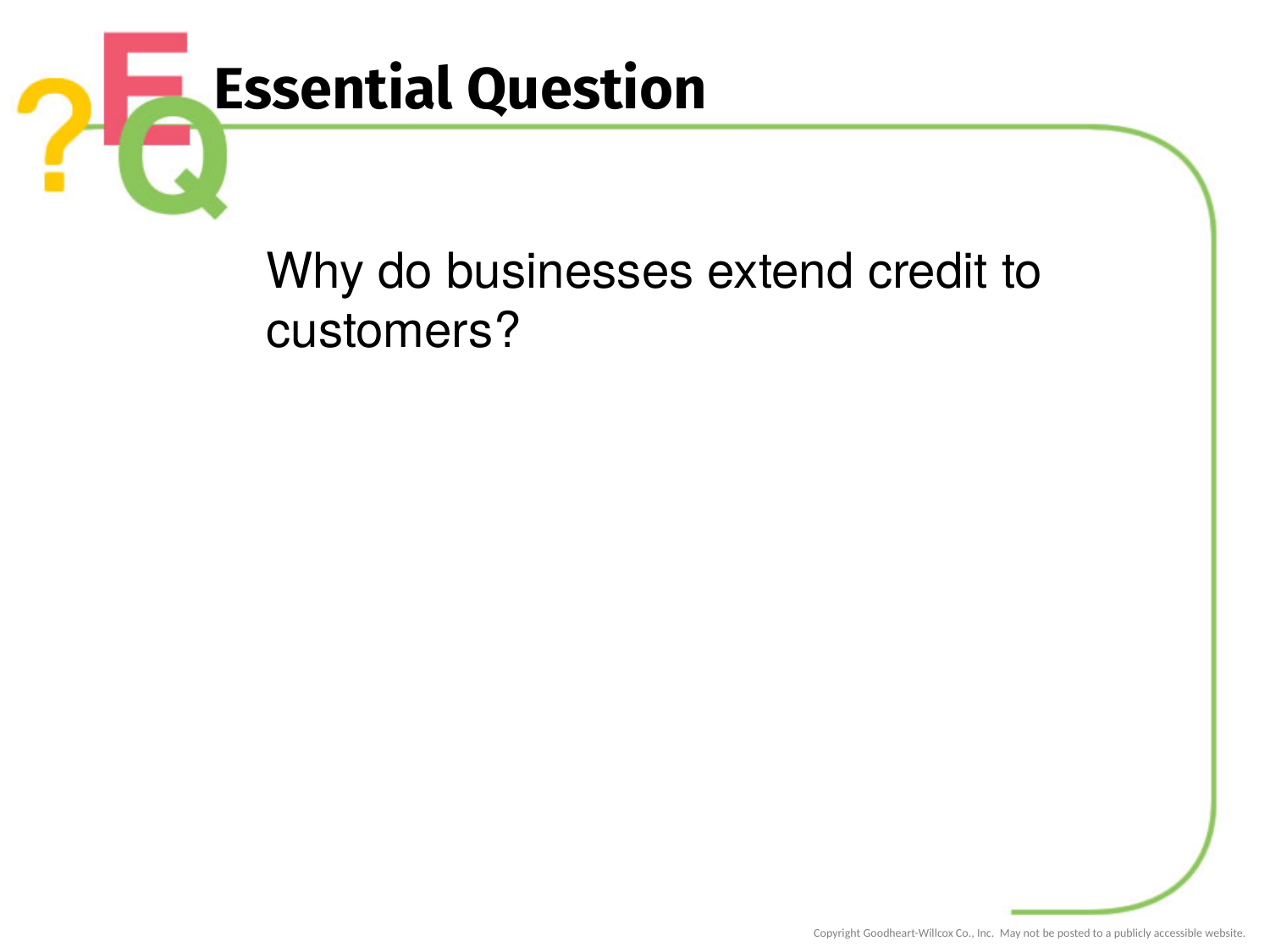

# Essential Question
Why do businesses extend credit to customers?